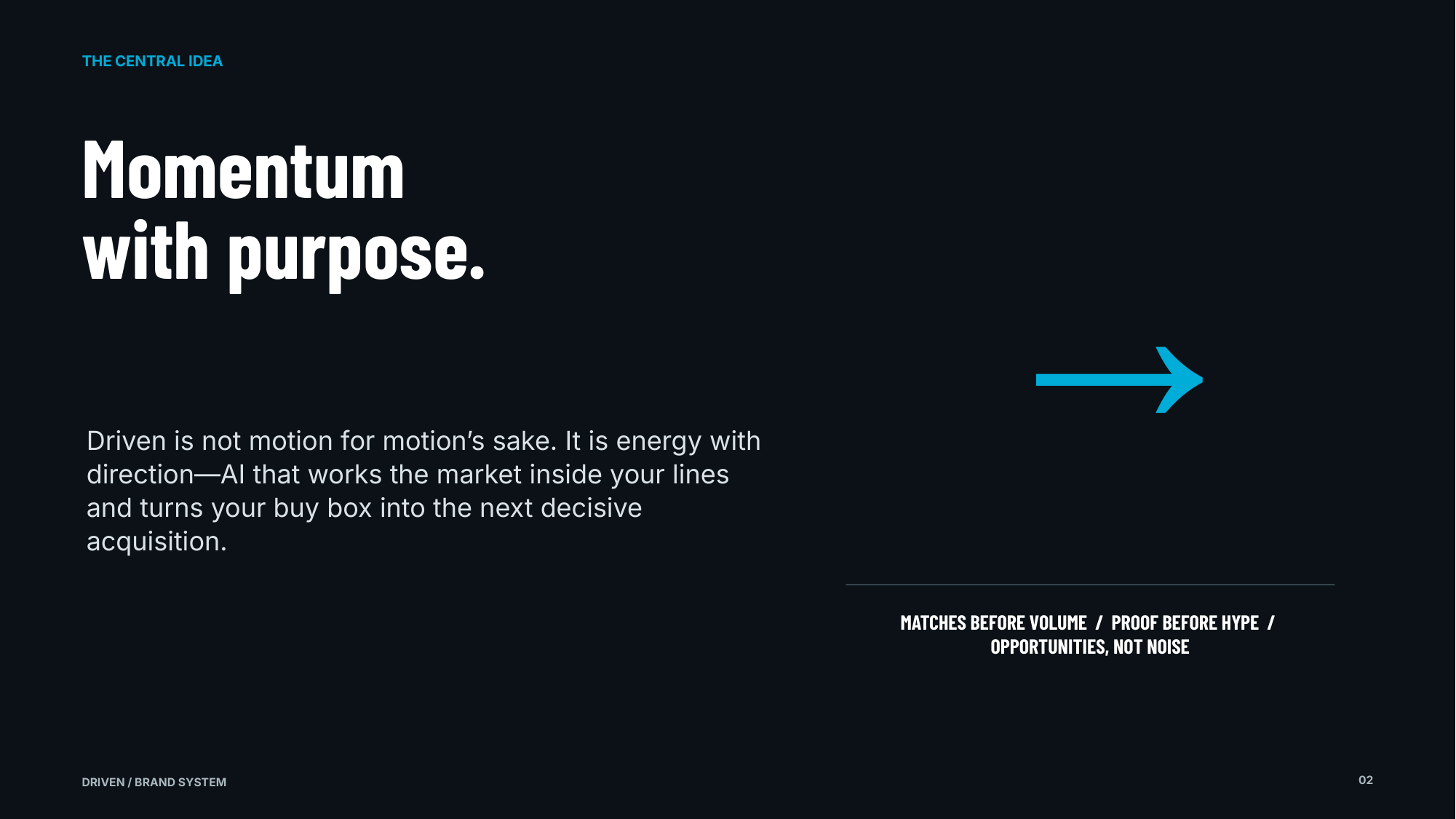

THE CENTRAL IDEA
Momentum
with purpose.
→
Driven is not motion for motion’s sake. It is energy with direction—AI that works the market inside your lines and turns your buy box into the next decisive acquisition.

MATCHES BEFORE VOLUME  /  PROOF BEFORE HYPE  /  OPPORTUNITIES, NOT NOISE
02
DRIVEN / BRAND SYSTEM